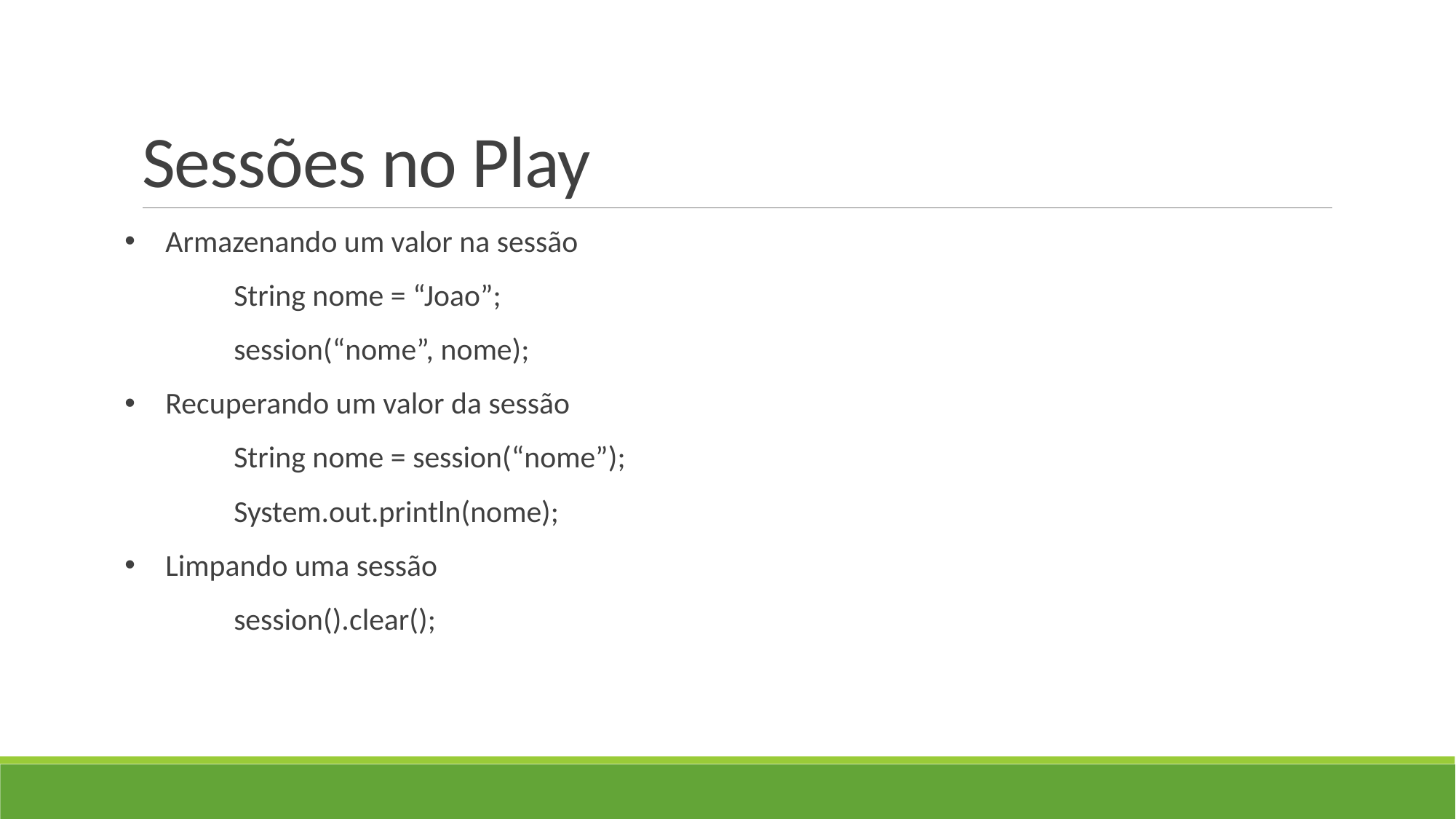

# Sessões no Play
Armazenando um valor na sessão
	String nome = “Joao”;
	session(“nome”, nome);
Recuperando um valor da sessão
	String nome = session(“nome”);
	System.out.println(nome);
Limpando uma sessão
	session().clear();